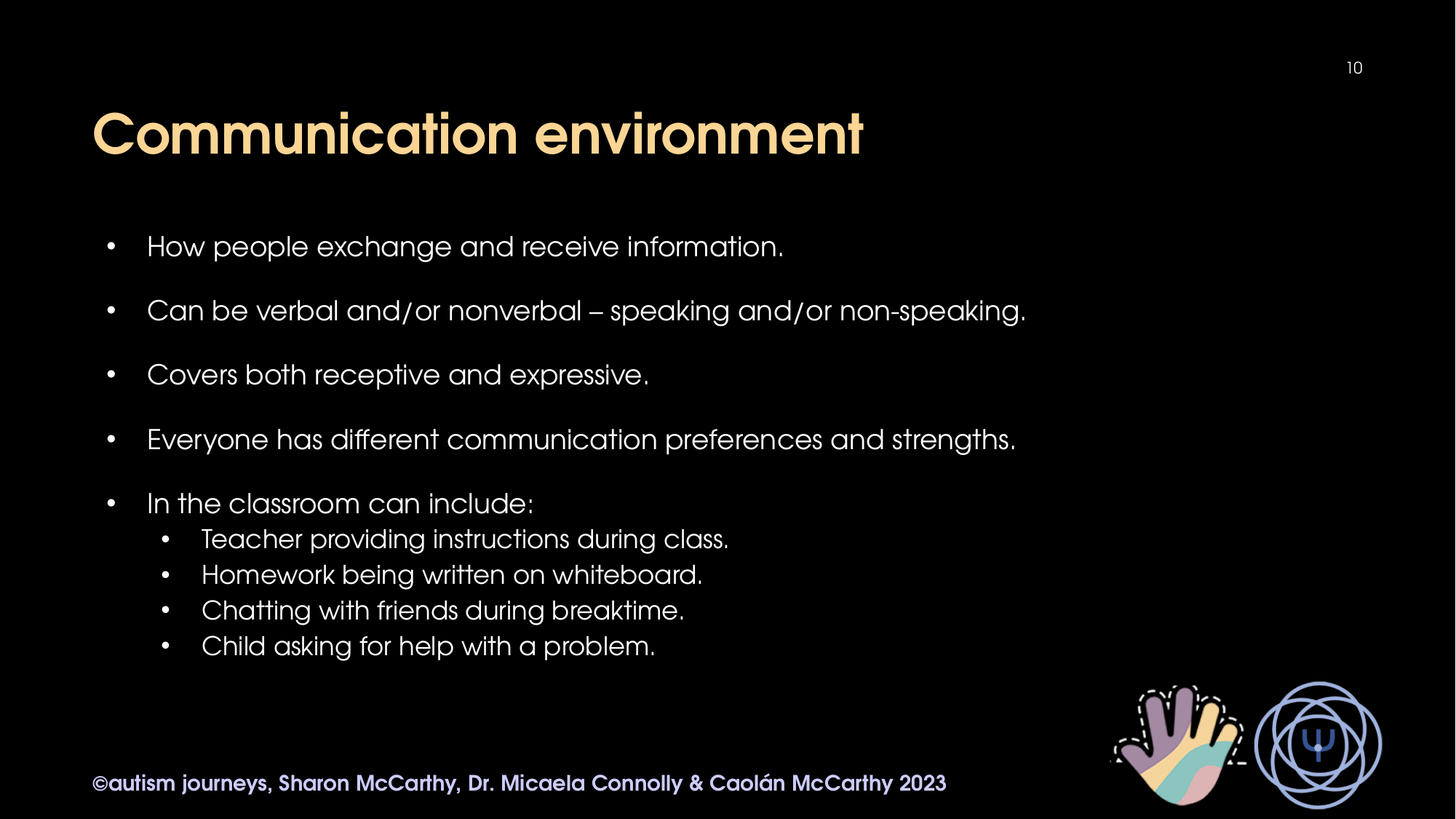

10
# Communication environment
How people exchange and receive information.
Can be verbal and/or nonverbal – speaking and/or non-speaking.
Covers both receptive and expressive.
Everyone has different communication preferences and strengths.
In the classroom can include:
Teacher providing instructions during class.
Homework being written on whiteboard.
Chatting with friends during breaktime.
Child asking for help with a problem.

©autism journeys, Sharon McCarthy, Dr. Micaela Connolly & Caolán McCarthy 2023